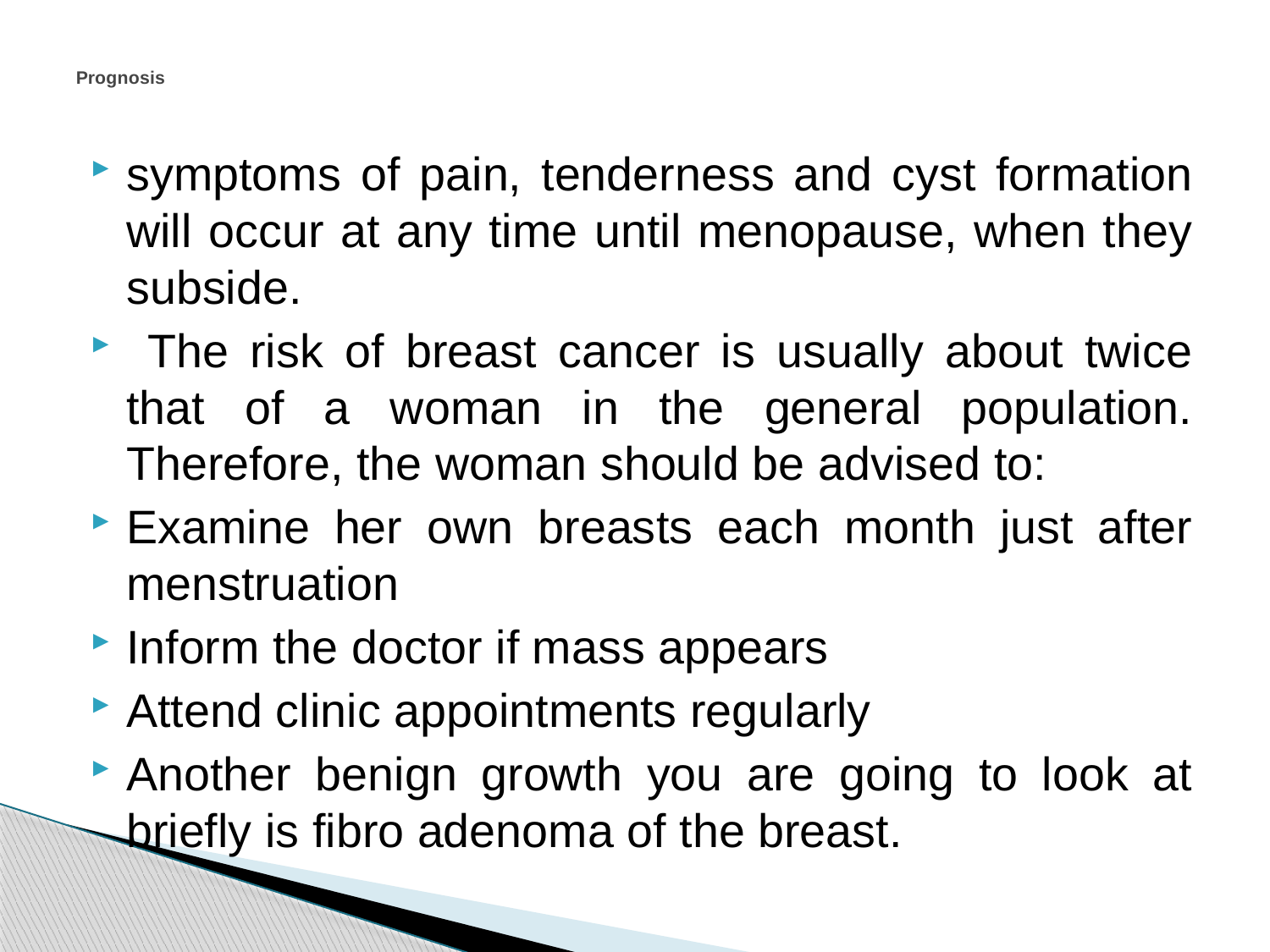

# Prognosis
symptoms of pain, tenderness and cyst formation will occur at any time until menopause, when they subside.
 The risk of breast cancer is usually about twice that of a woman in the general population. Therefore, the woman should be advised to:
Examine her own breasts each month just after menstruation
Inform the doctor if mass appears
Attend clinic appointments regularly
Another benign growth you are going to look at briefly is fibro adenoma of the breast.

349